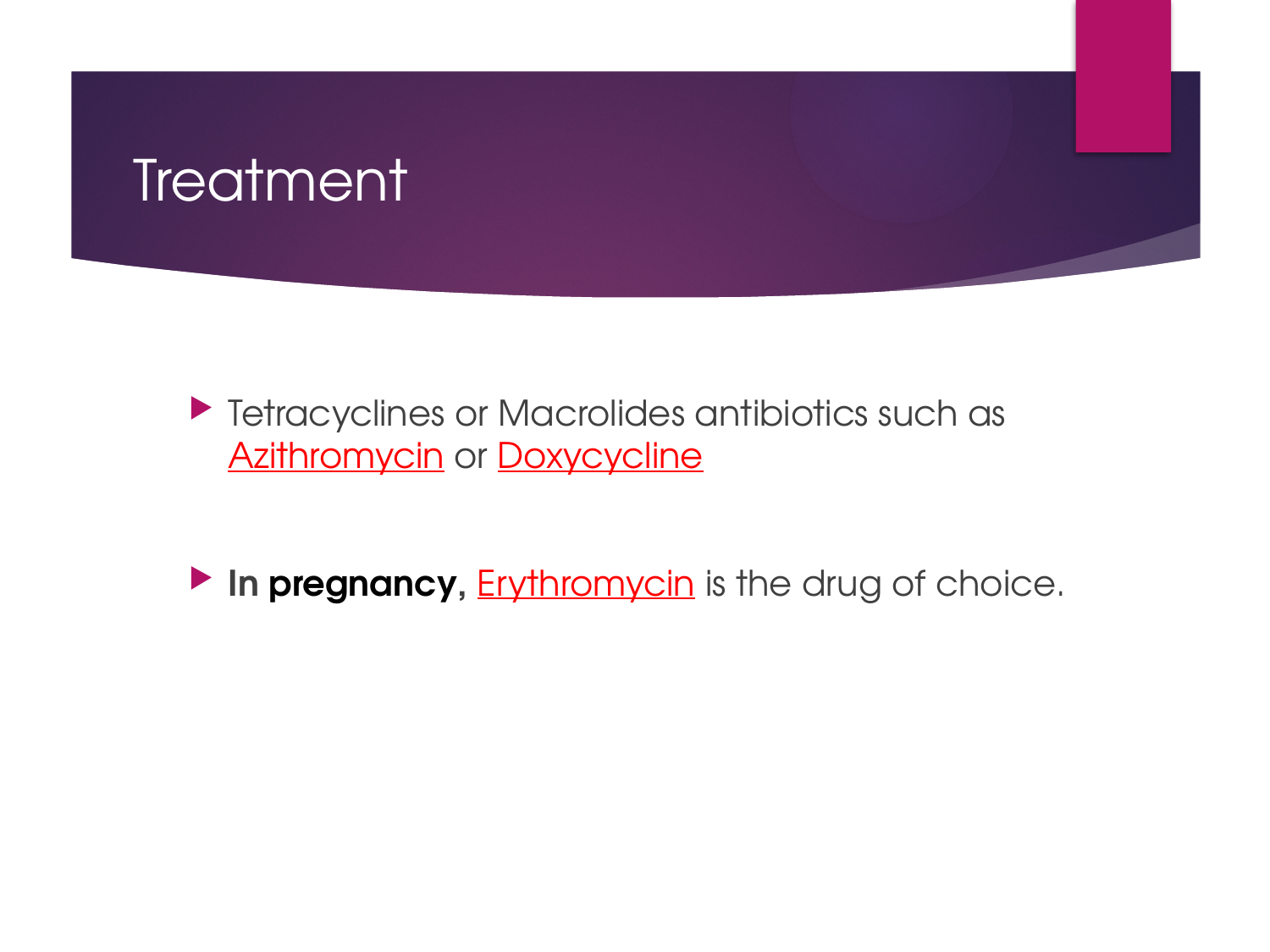

# Treatment

Tetracyclines or Macrolides antibiotics such as Azithromycin or Doxycycline

In pregnancy, Erythromycin is the drug of choice.